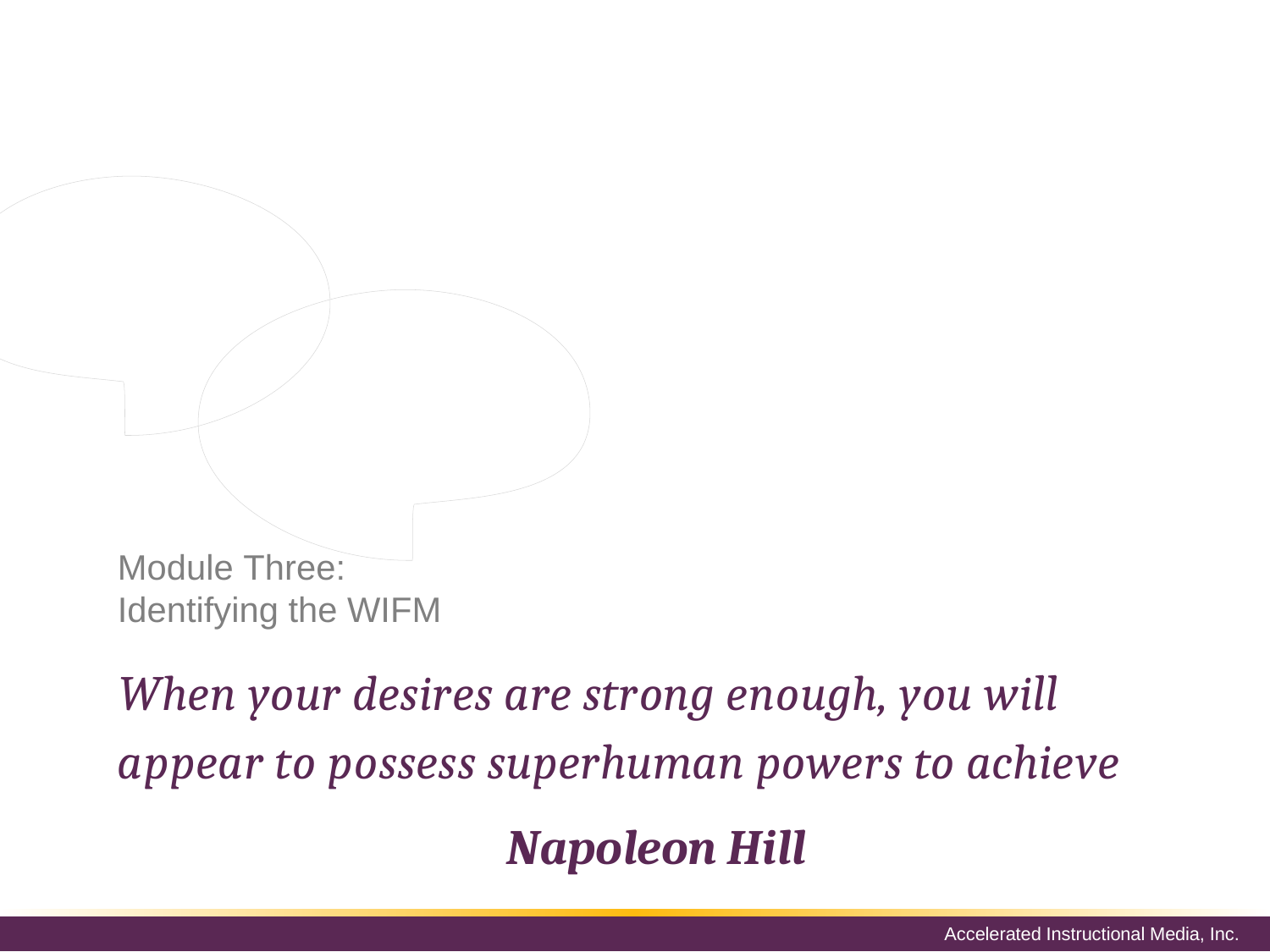

For change to be successful, people must desire to support and participate in the change. Simply building awareness does not generate desire. Showing everyone what is in it for them will produce a great starting point and help generate support.
# Module Three: Identifying the WIFM
When your desires are strong enough, you will appear to possess superhuman powers to achieve
Napoleon Hill